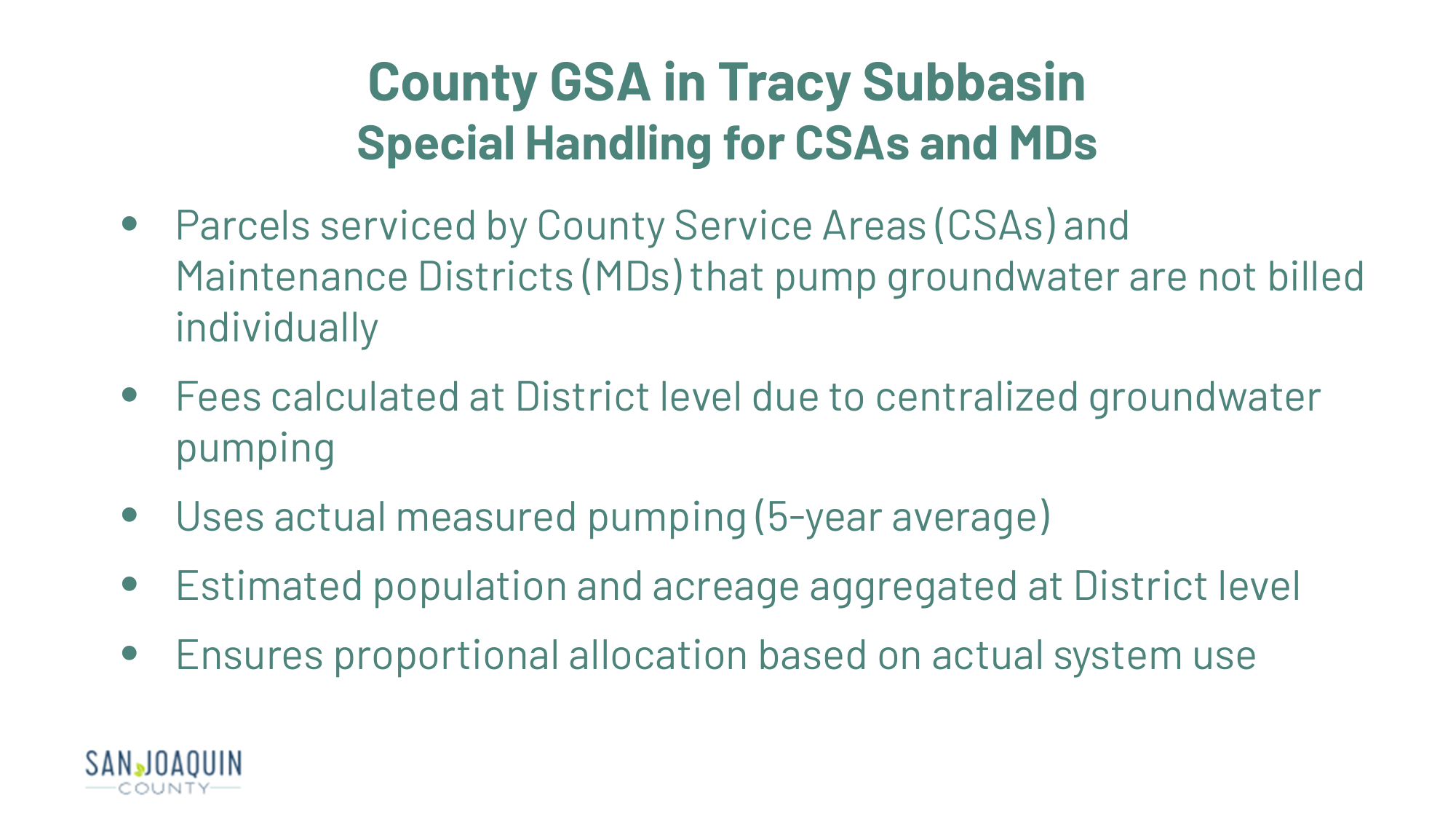

County GSA in Tracy Subbasin
Special Handling for CSAs and MDs

Parcels serviced by County Service Areas (CSAs) and Maintenance Districts (MDs) that pump groundwater are not billed individually
Fees calculated at District level due to centralized groundwater pumping
Uses actual measured pumping (5-year average)
Estimated population and acreage aggregated at District level
Ensures proportional allocation based on actual system use